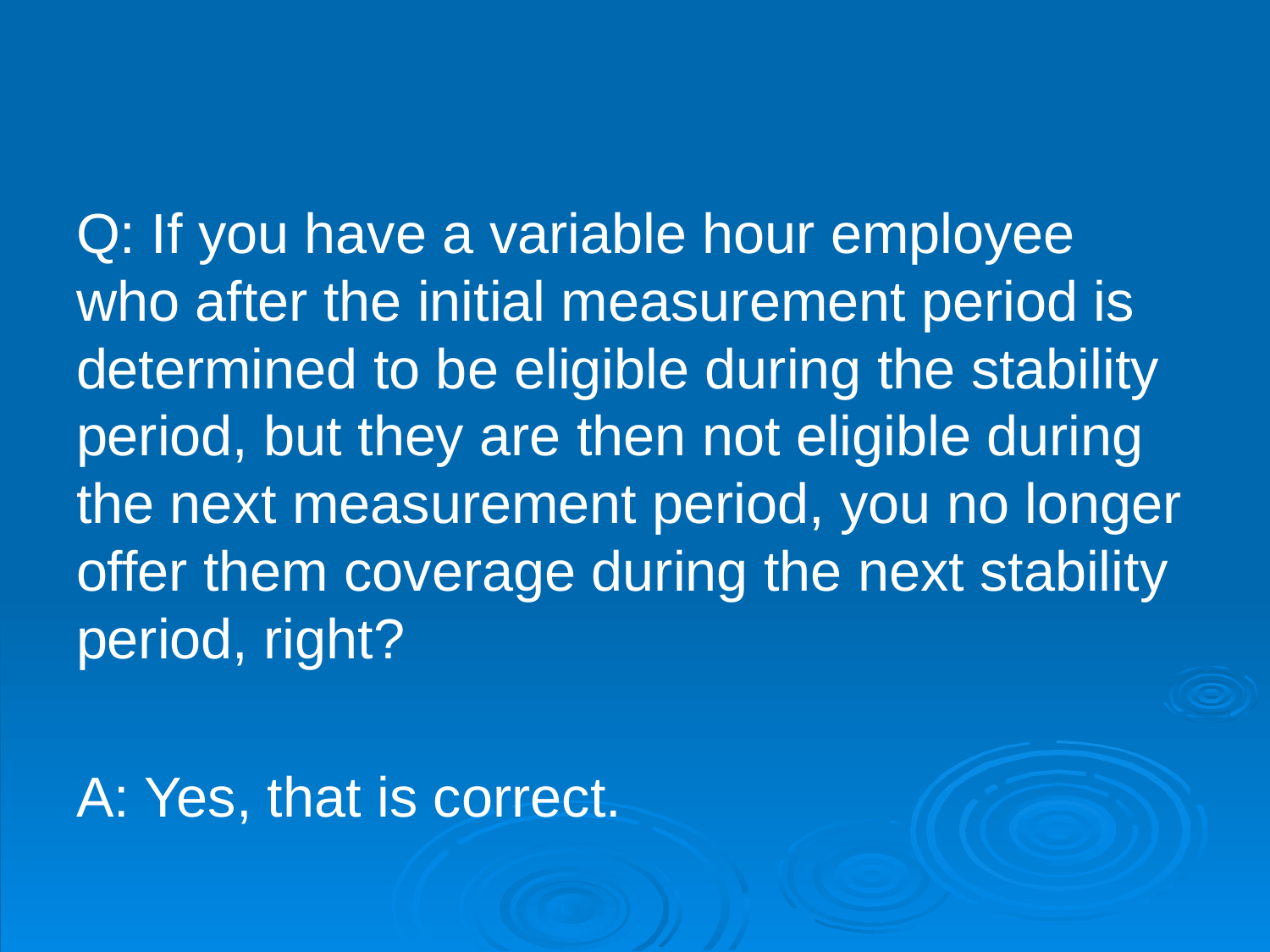

#
Q: If you have a variable hour employee who after the initial measurement period is determined to be eligible during the stability period, but they are then not eligible during the next measurement period, you no longer offer them coverage during the next stability period, right?

A: Yes, that is correct.